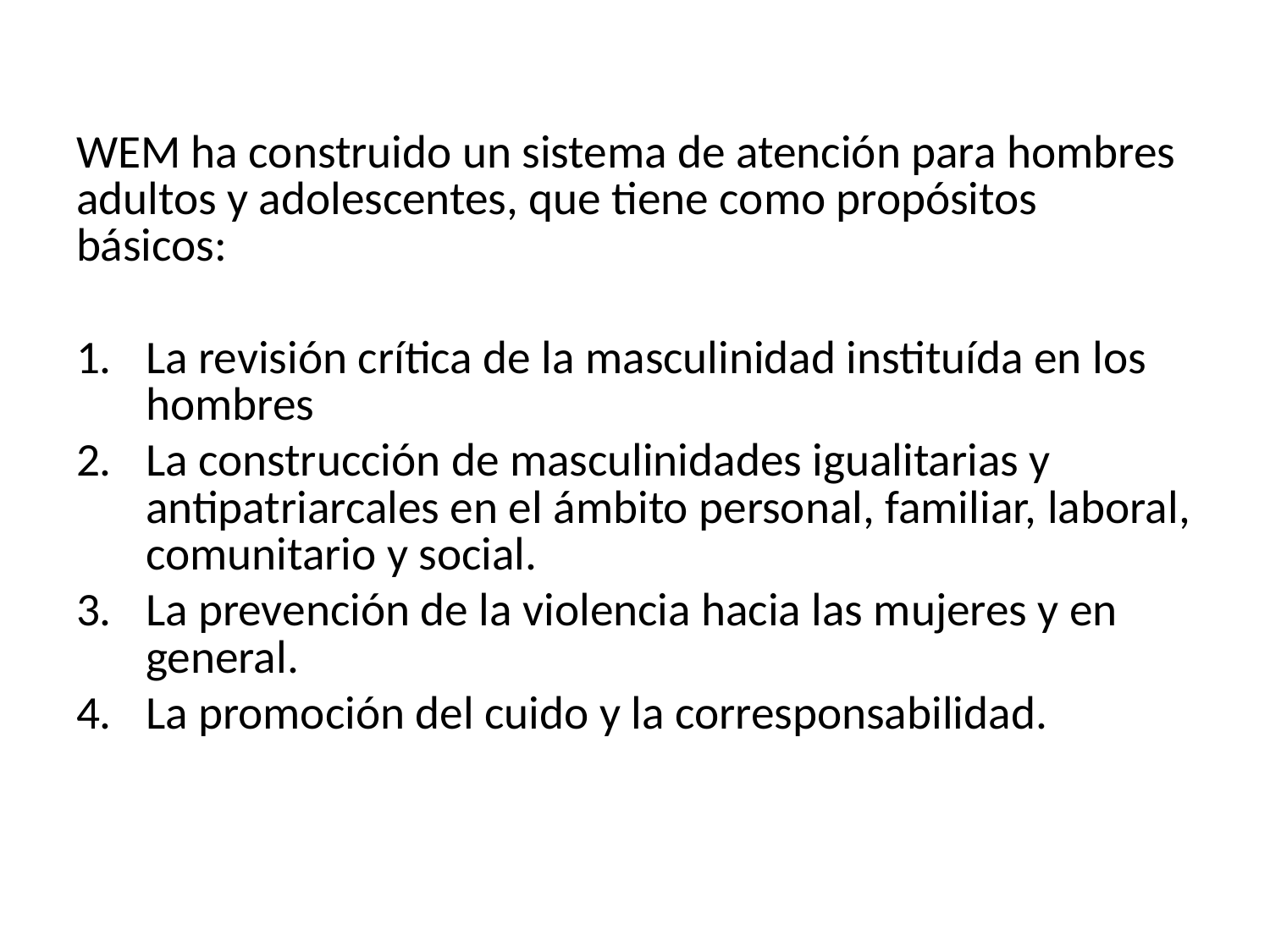

WEM ha construido un sistema de atención para hombres adultos y adolescentes, que tiene como propósitos básicos:

La revisión crítica de la masculinidad instituída en los hombres
La construcción de masculinidades igualitarias y antipatriarcales en el ámbito personal, familiar, laboral, comunitario y social.
La prevención de la violencia hacia las mujeres y en general.
La promoción del cuido y la corresponsabilidad.